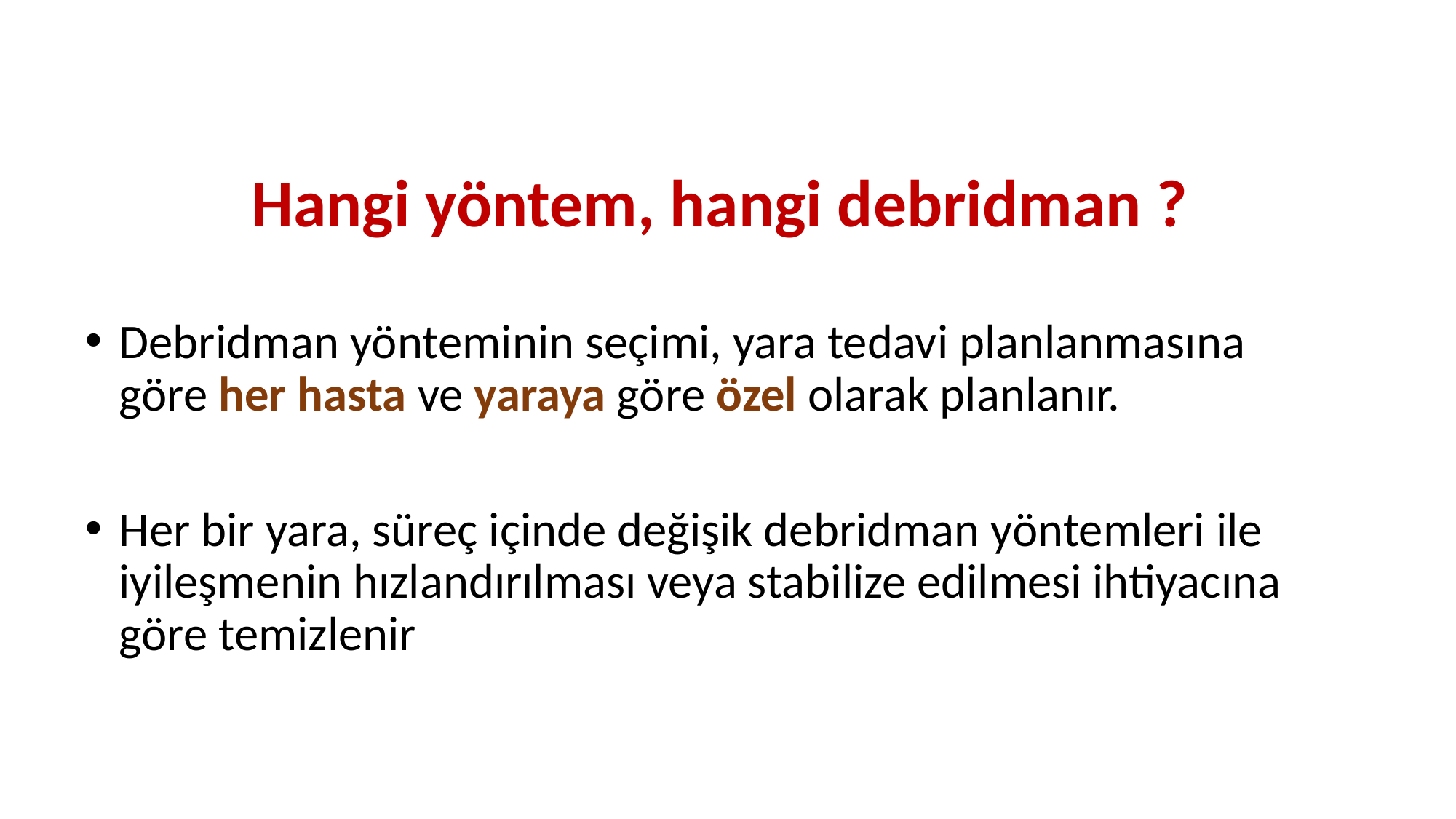

# Hangi yöntem, hangi debridman ?
Debridman yönteminin seçimi, yara tedavi planlanmasına göre her hasta ve yaraya göre özel olarak planlanır.

Her bir yara, süreç içinde değişik debridman yöntemleri ile iyileşmenin hızlandırılması veya stabilize edilmesi ihtiyacına göre temizlenir